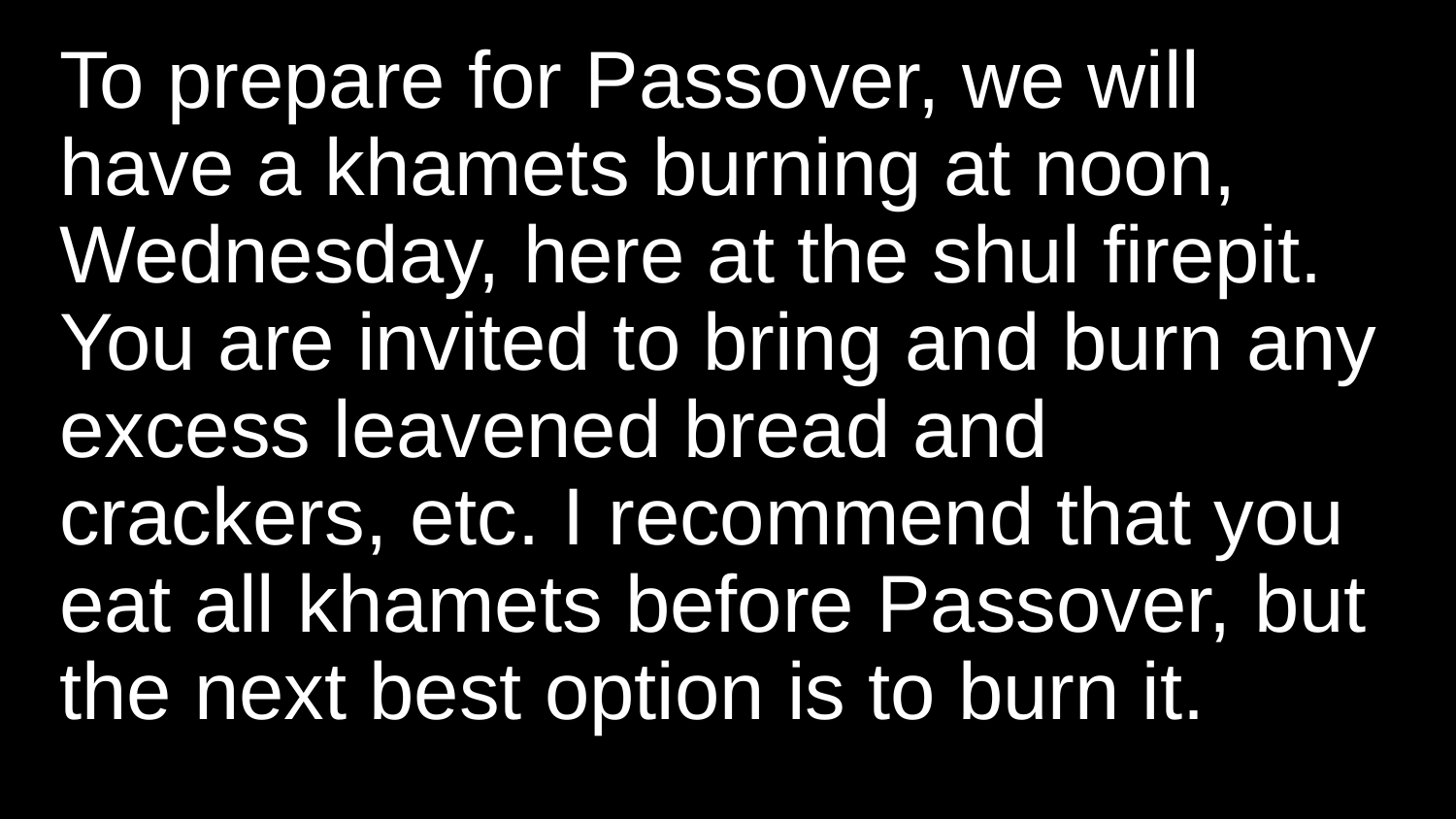

To prepare for Passover, we will have a khamets burning at noon, Wednesday, here at the shul firepit. You are invited to bring and burn any excess leavened bread and crackers, etc. I recommend that you eat all khamets before Passover, but the next best option is to burn it.